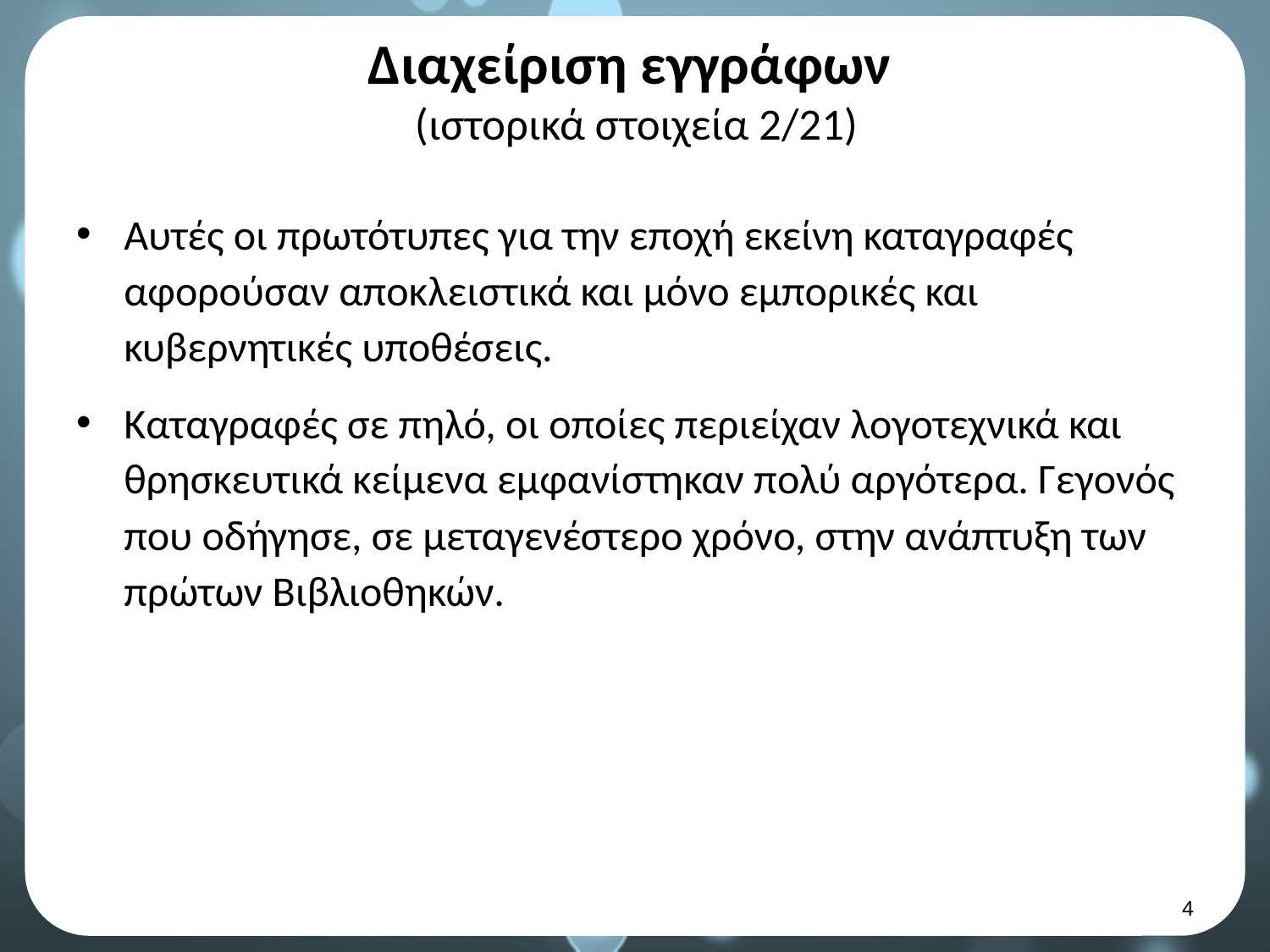

# Διαχείριση εγγράφων (ιστορικά στοιχεία 2/21)
Αυτές οι πρωτότυπες για την εποχή εκείνη καταγραφές αφορούσαν αποκλειστικά και μόνο εμπορικές και κυβερνητικές υποθέσεις.
Καταγραφές σε πηλό, οι οποίες περιείχαν λογοτεχνικά και θρησκευτικά κείμενα εμφανίστηκαν πολύ αργότερα. Γεγονός που οδήγησε, σε μεταγενέστερο χρόνο, στην ανάπτυξη των πρώτων Βιβλιοθηκών.
4